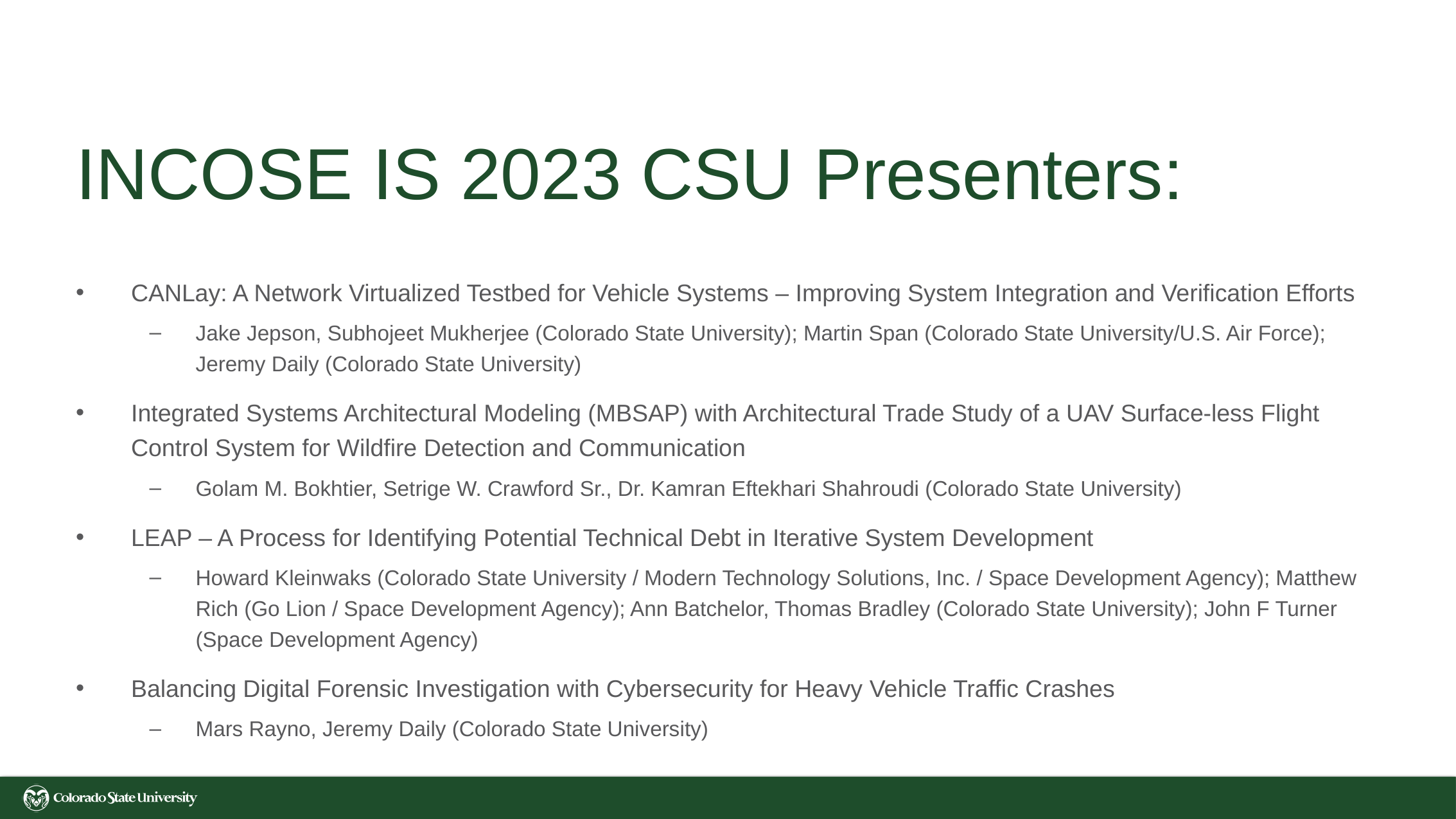

# INCOSE IS 2023 CSU Presenters:
CANLay: A Network Virtualized Testbed for Vehicle Systems – Improving System Integration and Verification Efforts
Jake Jepson, Subhojeet Mukherjee (Colorado State University); Martin Span (Colorado State University/U.S. Air Force); Jeremy Daily (Colorado State University)
Integrated Systems Architectural Modeling (MBSAP) with Architectural Trade Study of a UAV Surface-less Flight Control System for Wildfire Detection and Communication
Golam M. Bokhtier, Setrige W. Crawford Sr., Dr. Kamran Eftekhari Shahroudi (Colorado State University)
LEAP – A Process for Identifying Potential Technical Debt in Iterative System Development
Howard Kleinwaks (Colorado State University / Modern Technology Solutions, Inc. / Space Development Agency); Matthew Rich (Go Lion / Space Development Agency); Ann Batchelor, Thomas Bradley (Colorado State University); John F Turner (Space Development Agency)
Balancing Digital Forensic Investigation with Cybersecurity for Heavy Vehicle Traffic Crashes
Mars Rayno, Jeremy Daily (Colorado State University)